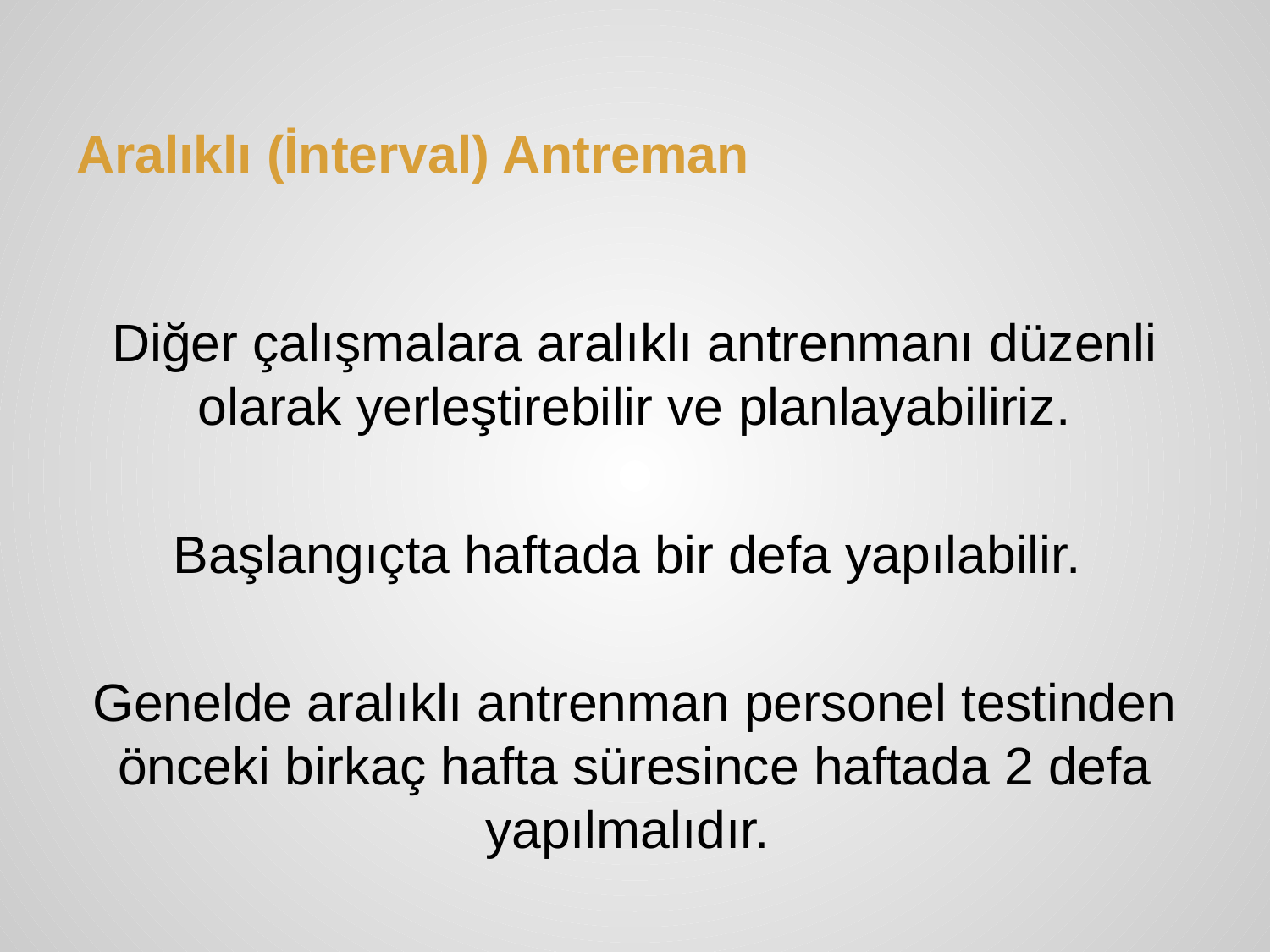

# Aralıklı (İnterval) Antreman

Diğer çalışmalara aralıklı antrenmanı düzenli olarak yerleştirebilir ve planlayabiliriz.

Başlangıçta haftada bir defa yapılabilir.

Genelde aralıklı antrenman personel testinden önceki birkaç hafta süresince haftada 2 defa yapılmalıdır.